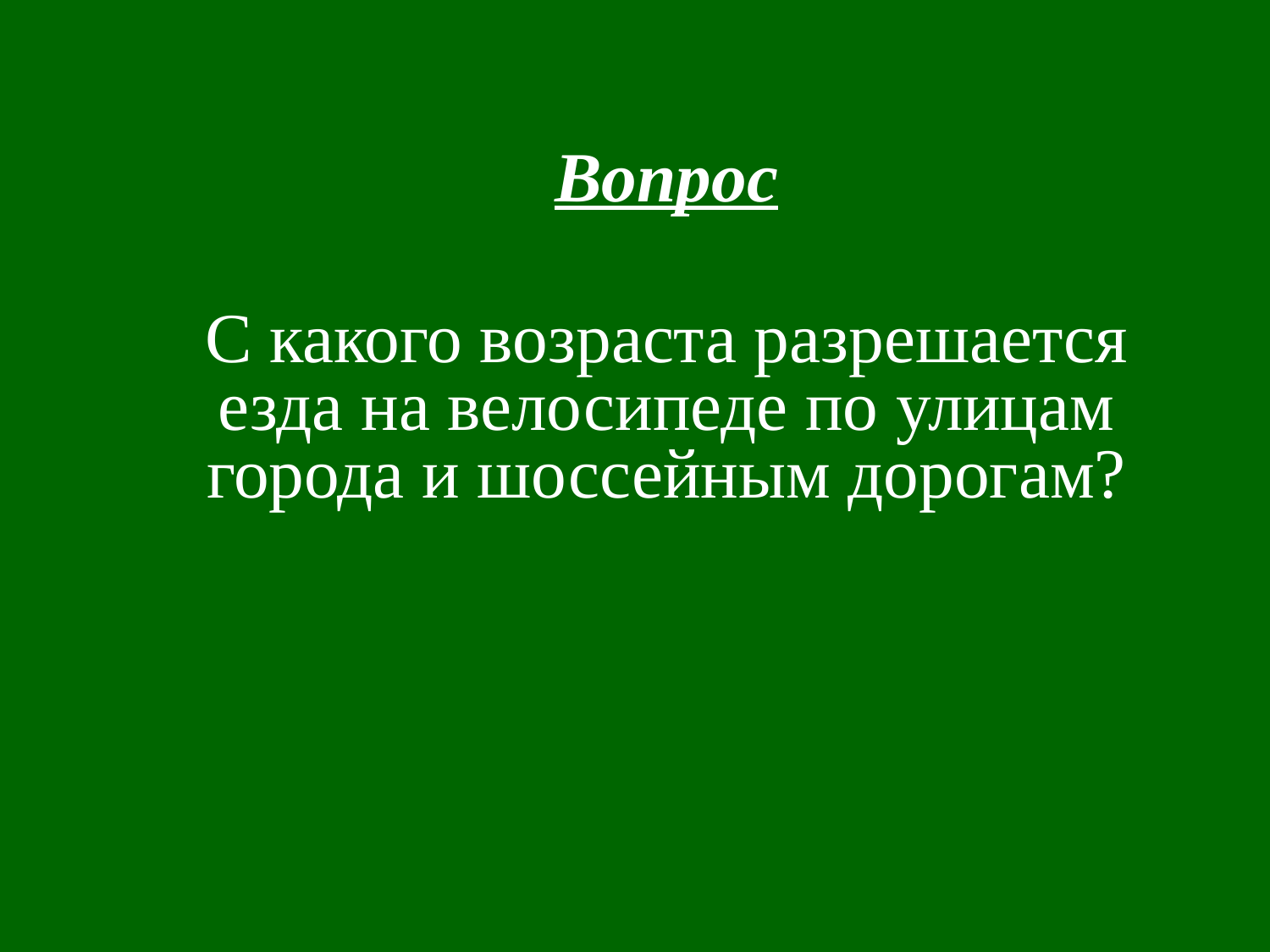

Вопрос

С какого возраста разрешается езда на велосипеде по улицам города и шоссейным дорогам?